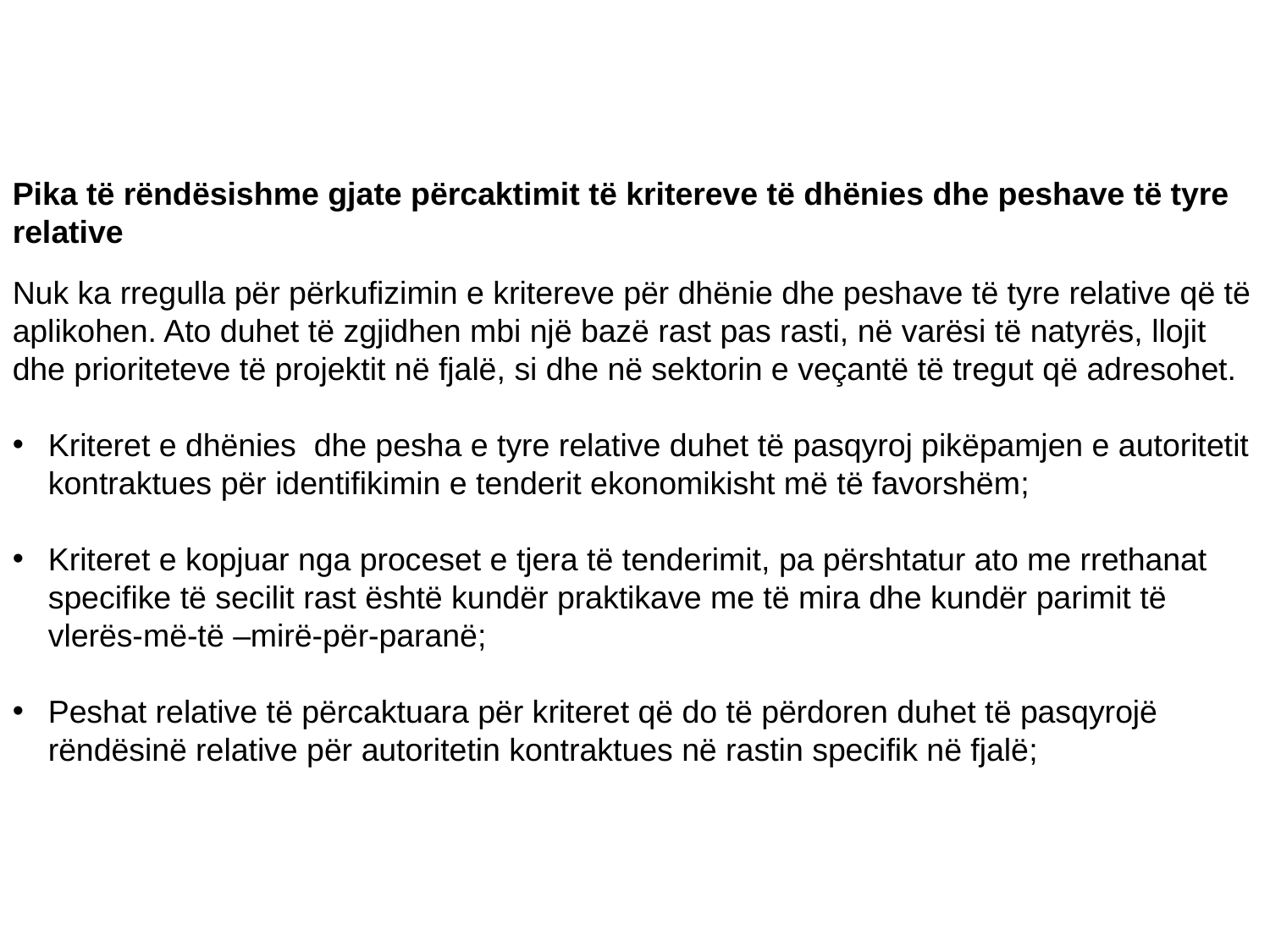

Pika të rëndësishme gjate përcaktimit të kritereve të dhënies dhe peshave të tyre relative
Nuk ka rregulla për përkufizimin e kritereve për dhënie dhe peshave të tyre relative që të aplikohen. Ato duhet të zgjidhen mbi një bazë rast pas rasti, në varësi të natyrës, llojit dhe prioriteteve të projektit në fjalë, si dhe në sektorin e veçantë të tregut që adresohet.

Kriteret e dhënies  dhe pesha e tyre relative duhet të pasqyroj pikëpamjen e autoritetit kontraktues për identifikimin e tenderit ekonomikisht më të favorshëm;

Kriteret e kopjuar nga proceset e tjera të tenderimit, pa përshtatur ato me rrethanat specifike të secilit rast është kundër praktikave me të mira dhe kundër parimit të vlerës-më-të –mirë-për-paranë;

Peshat relative të përcaktuara për kriteret që do të përdoren duhet të pasqyrojë rëndësinë relative për autoritetin kontraktues në rastin specifik në fjalë;